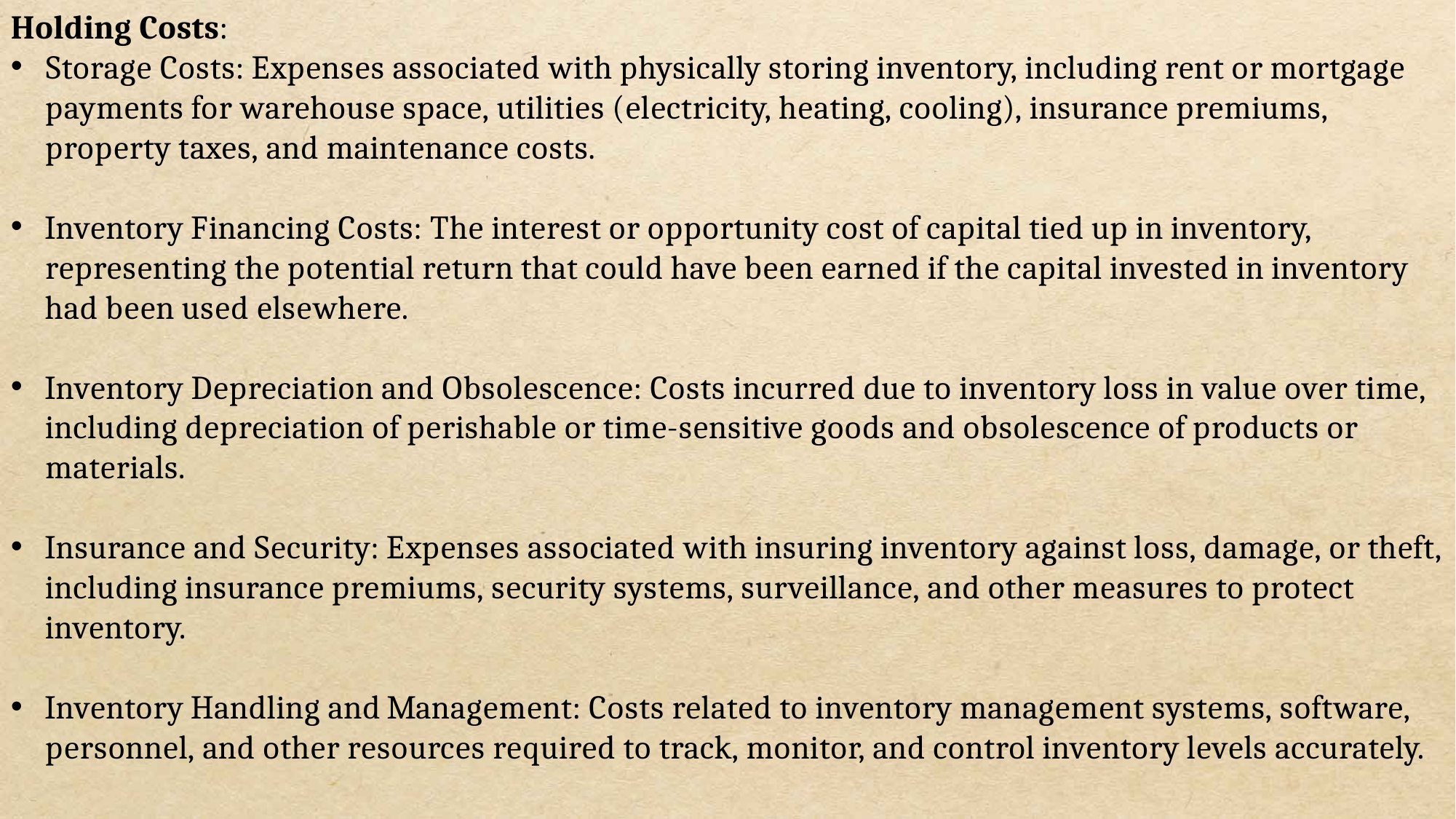

Holding Costs:
Storage Costs: Expenses associated with physically storing inventory, including rent or mortgage payments for warehouse space, utilities (electricity, heating, cooling), insurance premiums, property taxes, and maintenance costs.

Inventory Financing Costs: The interest or opportunity cost of capital tied up in inventory, representing the potential return that could have been earned if the capital invested in inventory had been used elsewhere.

Inventory Depreciation and Obsolescence: Costs incurred due to inventory loss in value over time, including depreciation of perishable or time-sensitive goods and obsolescence of products or materials.

Insurance and Security: Expenses associated with insuring inventory against loss, damage, or theft, including insurance premiums, security systems, surveillance, and other measures to protect inventory.

Inventory Handling and Management: Costs related to inventory management systems, software, personnel, and other resources required to track, monitor, and control inventory levels accurately.